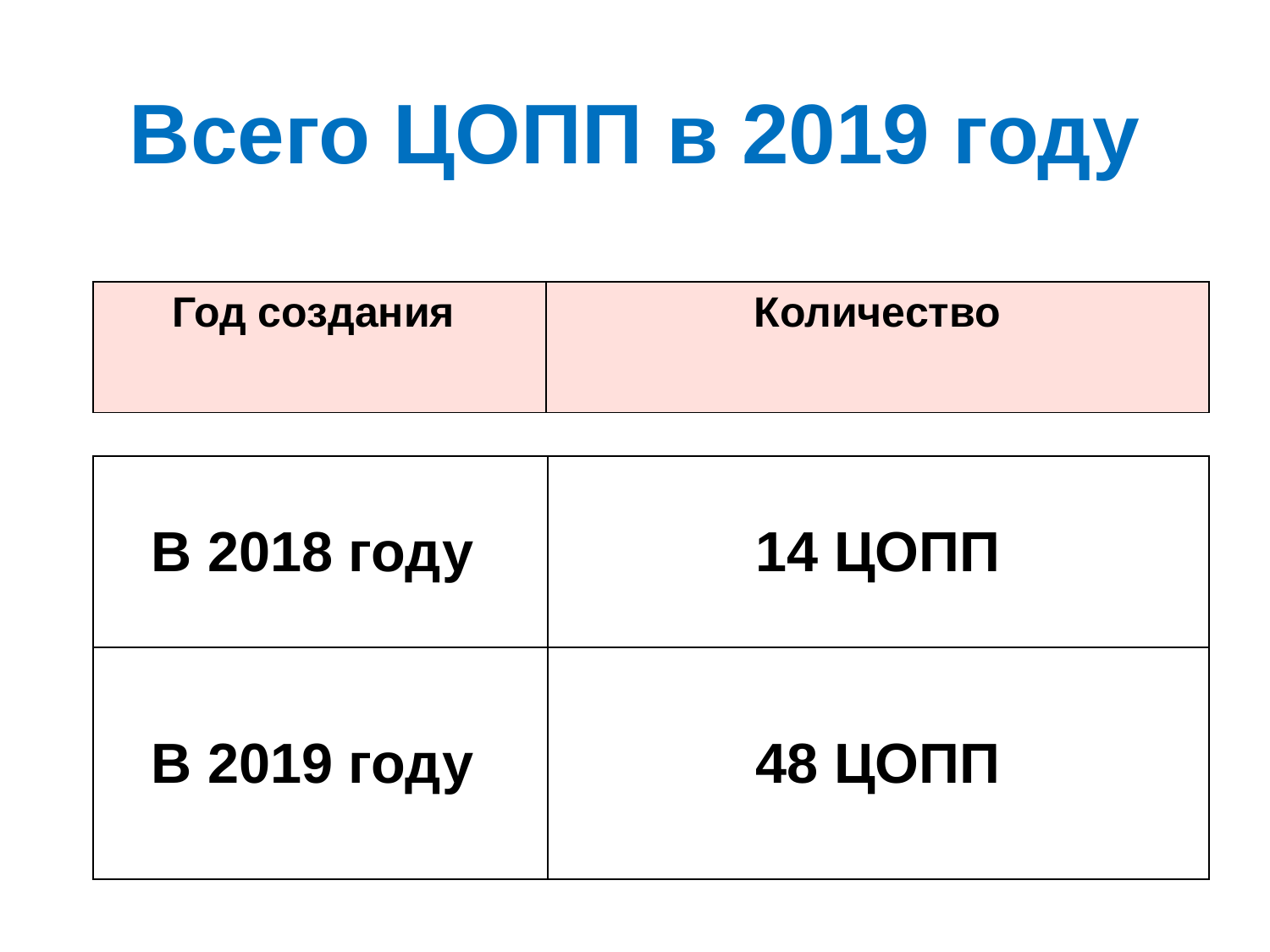

# Всего ЦОПП в 2019 году
| Год создания | Количество |
| --- | --- |
| В 2018 году | 14 ЦОПП |
| --- | --- |
| В 2019 году | 48 ЦОПП |